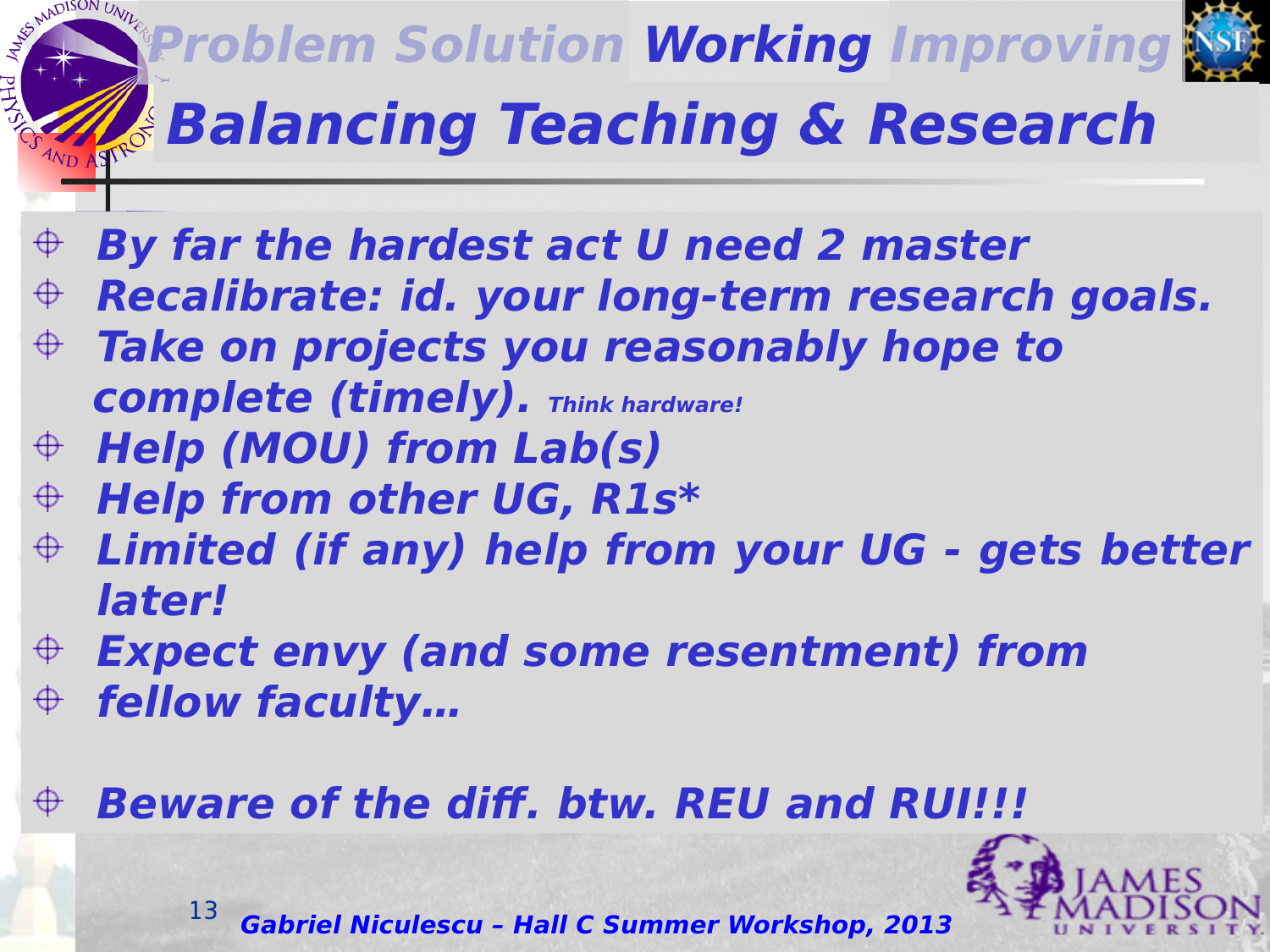

# Problem Solution Working Improving

Balancing Teaching & Research
By far the hardest act U need 2 master
Recalibrate: id. your long-term research goals.
Take on projects you reasonably hope to
    complete (timely). Think hardware!
Help (MOU) from Lab(s)
Help from other UG, R1s*
Limited (if any) help from your UG - gets better later!
Expect envy (and some resentment) from
fellow faculty…

Beware of the diff. btw. REU and RUI!!!
13